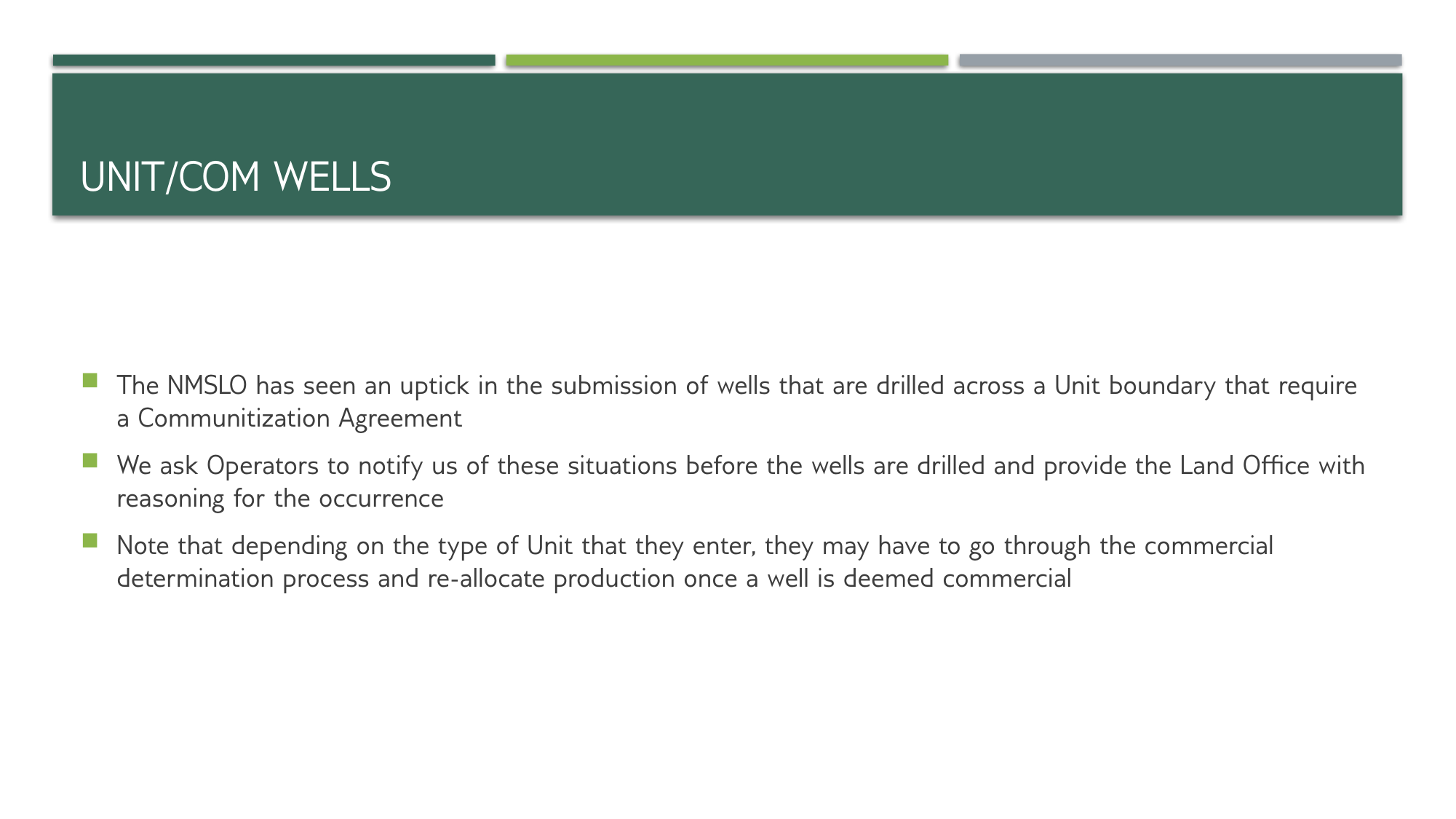

# Unit/Com Wells
The NMSLO has seen an uptick in the submission of wells that are drilled across a Unit boundary that require a Communitization Agreement
We ask Operators to notify us of these situations before the wells are drilled and provide the Land Office with reasoning for the occurrence
Note that depending on the type of Unit that they enter, they may have to go through the commercial determination process and re-allocate production once a well is deemed commercial